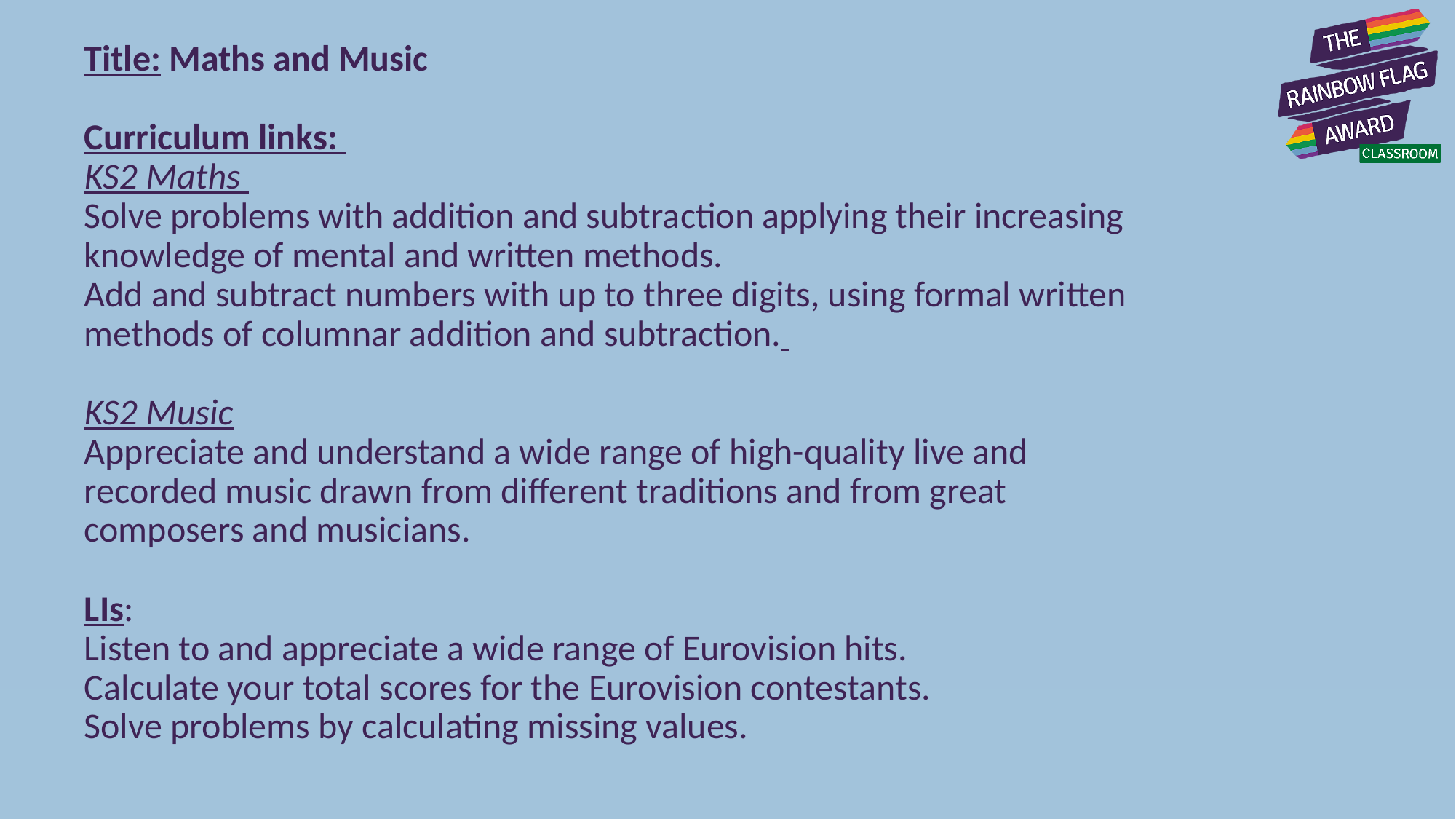

# Title: Maths and Music Curriculum links: KS2 Maths Solve problems with addition and subtraction applying their increasing knowledge of mental and written methods. Add and subtract numbers with up to three digits, using formal written methods of columnar addition and subtraction. KS2 Music Appreciate and understand a wide range of high-quality live and recorded music drawn from different traditions and from great composers and musicians. LIs: Listen to and appreciate a wide range of Eurovision hits. Calculate your total scores for the Eurovision contestants. Solve problems by calculating missing values.